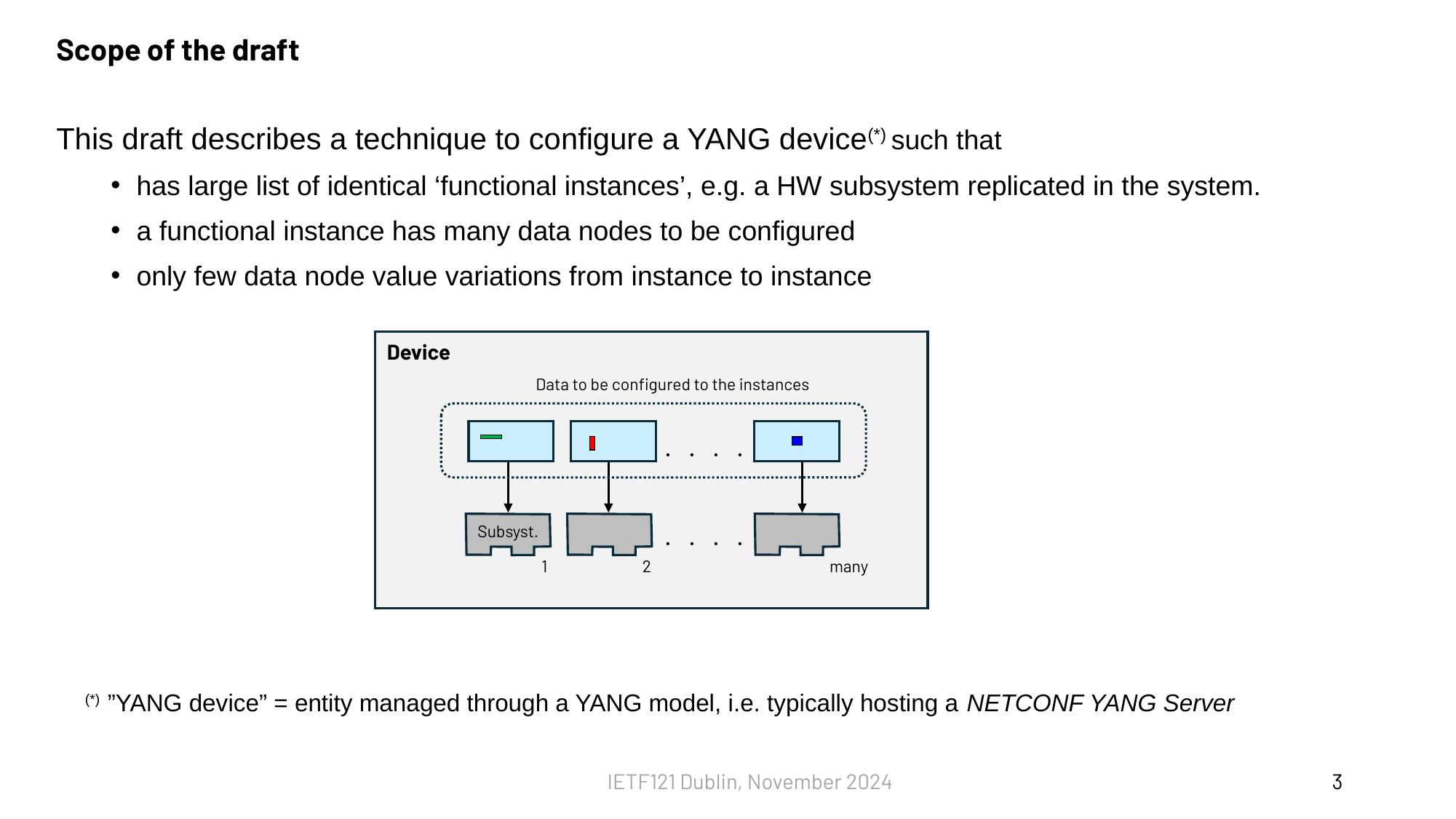

Scope of the draft
This draft describes a technique to configure a YANG device(*) such that
has large list of identical ‘functional instances’, e.g. a HW subsystem replicated in the system.
a functional instance has many data nodes to be configured
only few data node value variations from instance to instance

Device
Data to be configured to the instances

.   .   .   .

.   .   .   .
Subsyst.

1
2
many
(*)  ”YANG device” = entity managed through a YANG model, i.e. typically hosting a NETCONF YANG Server